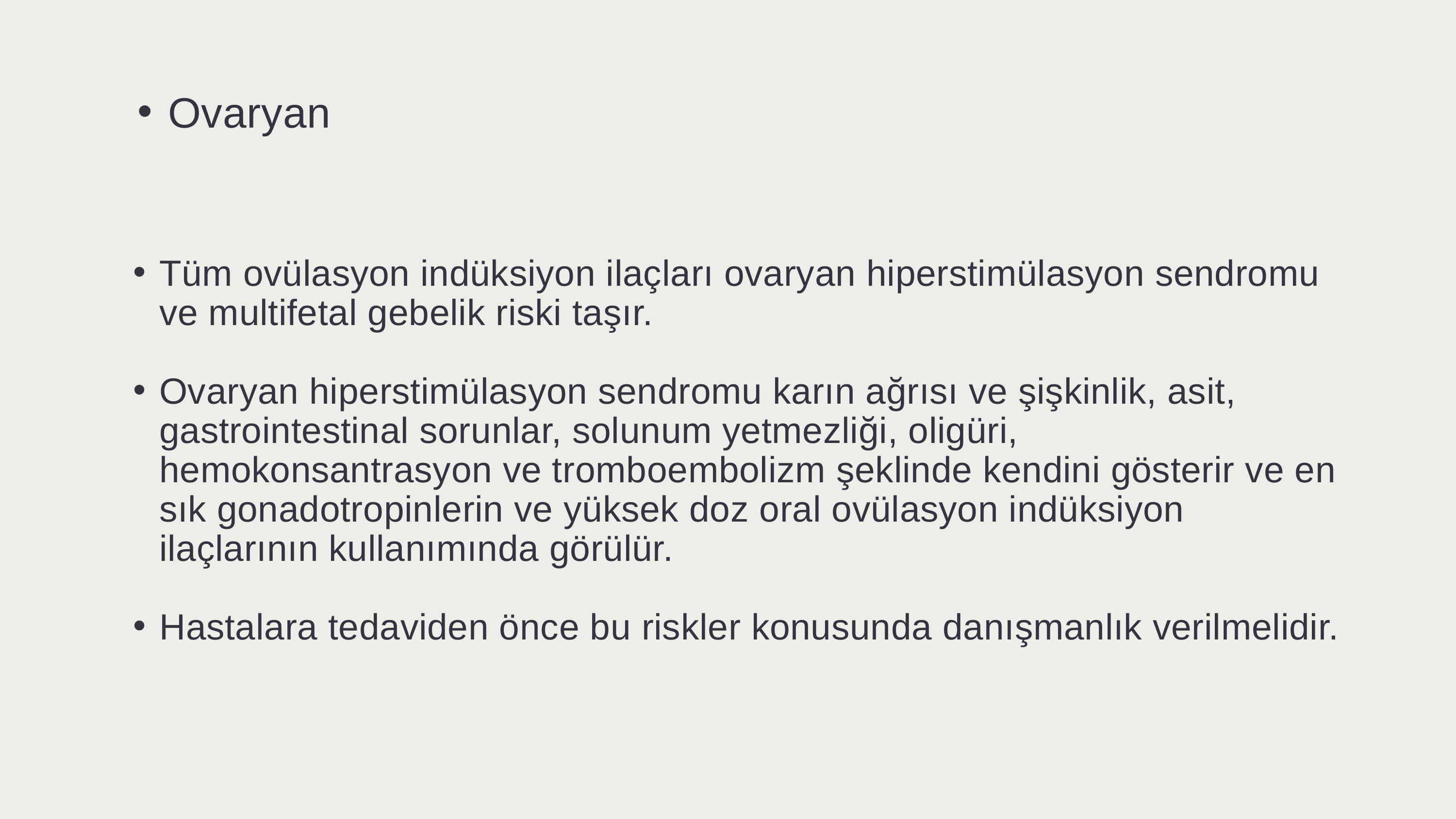

Ovaryan

Tüm ovülasyon indüksiyon ilaçları ovaryan hiperstimülasyon sendromu ve multifetal gebelik riski taşır.

Ovaryan hiperstimülasyon sendromu karın ağrısı ve şişkinlik, asit, gastrointestinal sorunlar, solunum yetmezliği, oligüri, hemokonsantrasyon ve tromboembolizm şeklinde kendini gösterir ve en sık gonadotropinlerin ve yüksek doz oral ovülasyon indüksiyon ilaçlarının kullanımında görülür.

Hastalara tedaviden önce bu riskler konusunda danışmanlık verilmelidir.